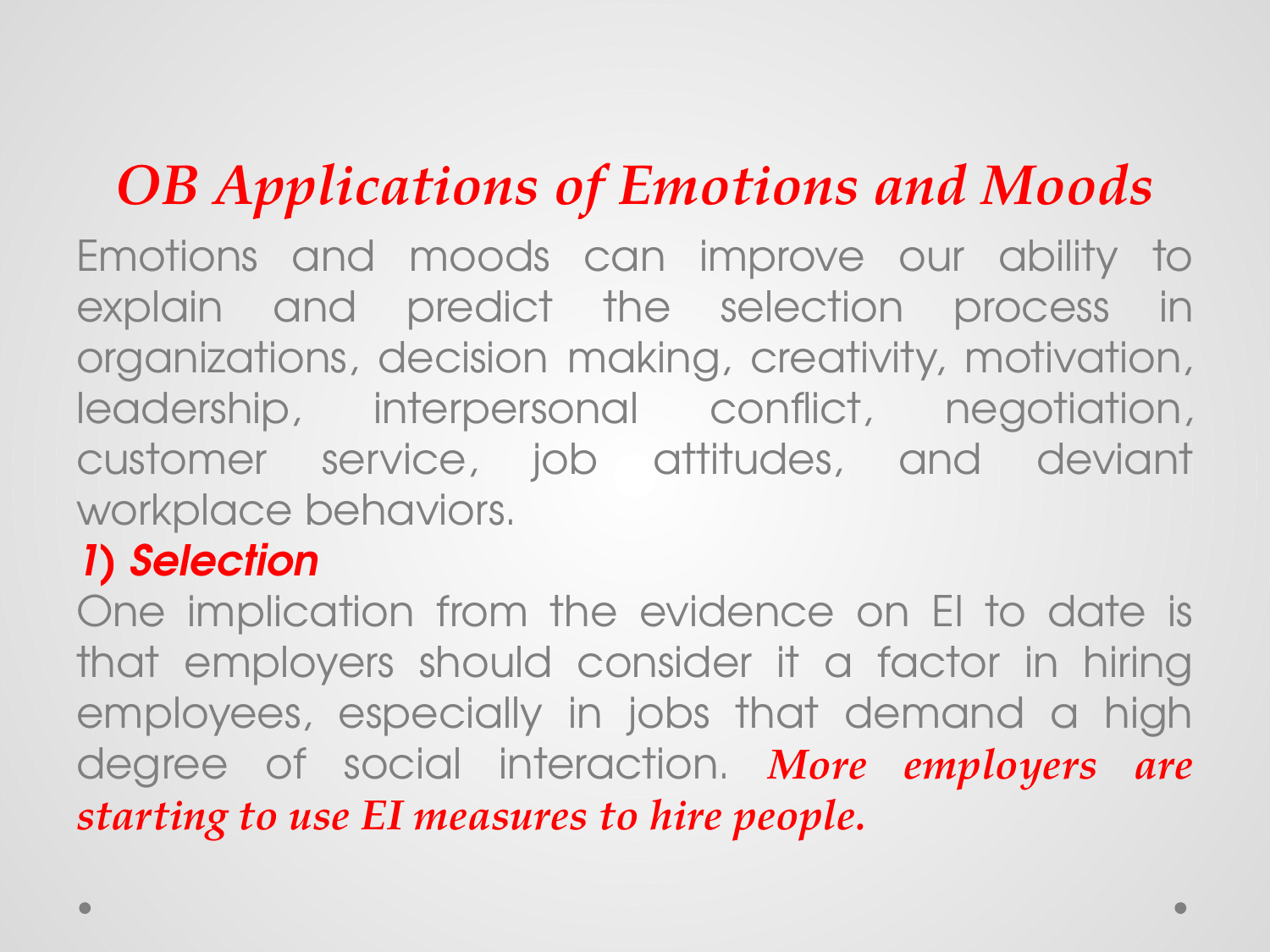

# OB Applications of Emotions and Moods
Emotions and moods can improve our ability to explain and predict the selection process in organizations, decision making, creativity, motivation, leadership, interpersonal conflict, negotiation, customer service, job attitudes, and deviant workplace behaviors.
1) Selection
One implication from the evidence on EI to date is that employers should consider it a factor in hiring employees, especially in jobs that demand a high degree of social interaction. More employers are starting to use EI measures to hire people.